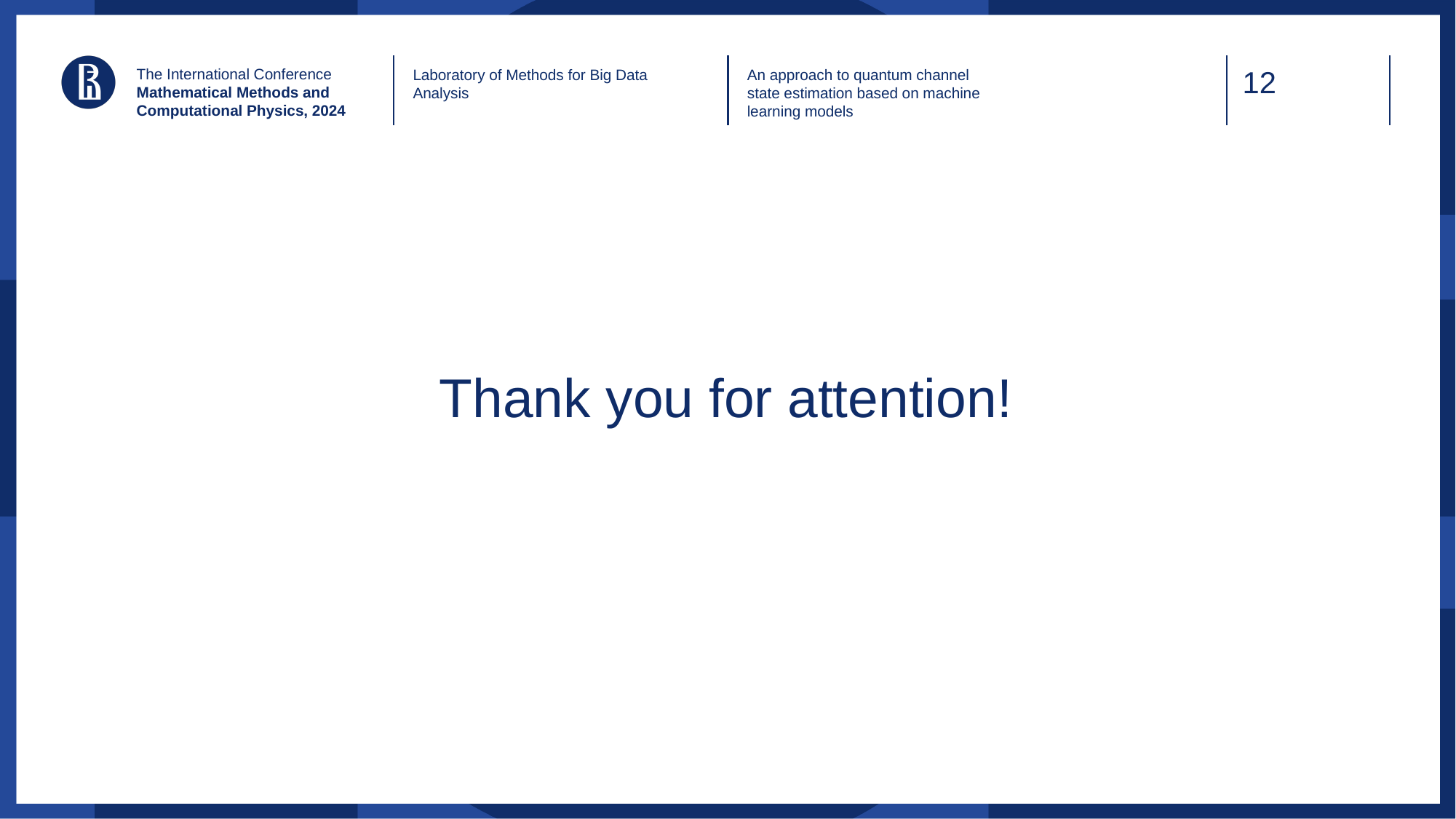

The International Conference
Mathematical Methods and Computational Physics, 2024
Laboratory of Methods for Big Data Analysis
An approach to quantum channel state estimation based on machine learning models
# Thank you for attention!